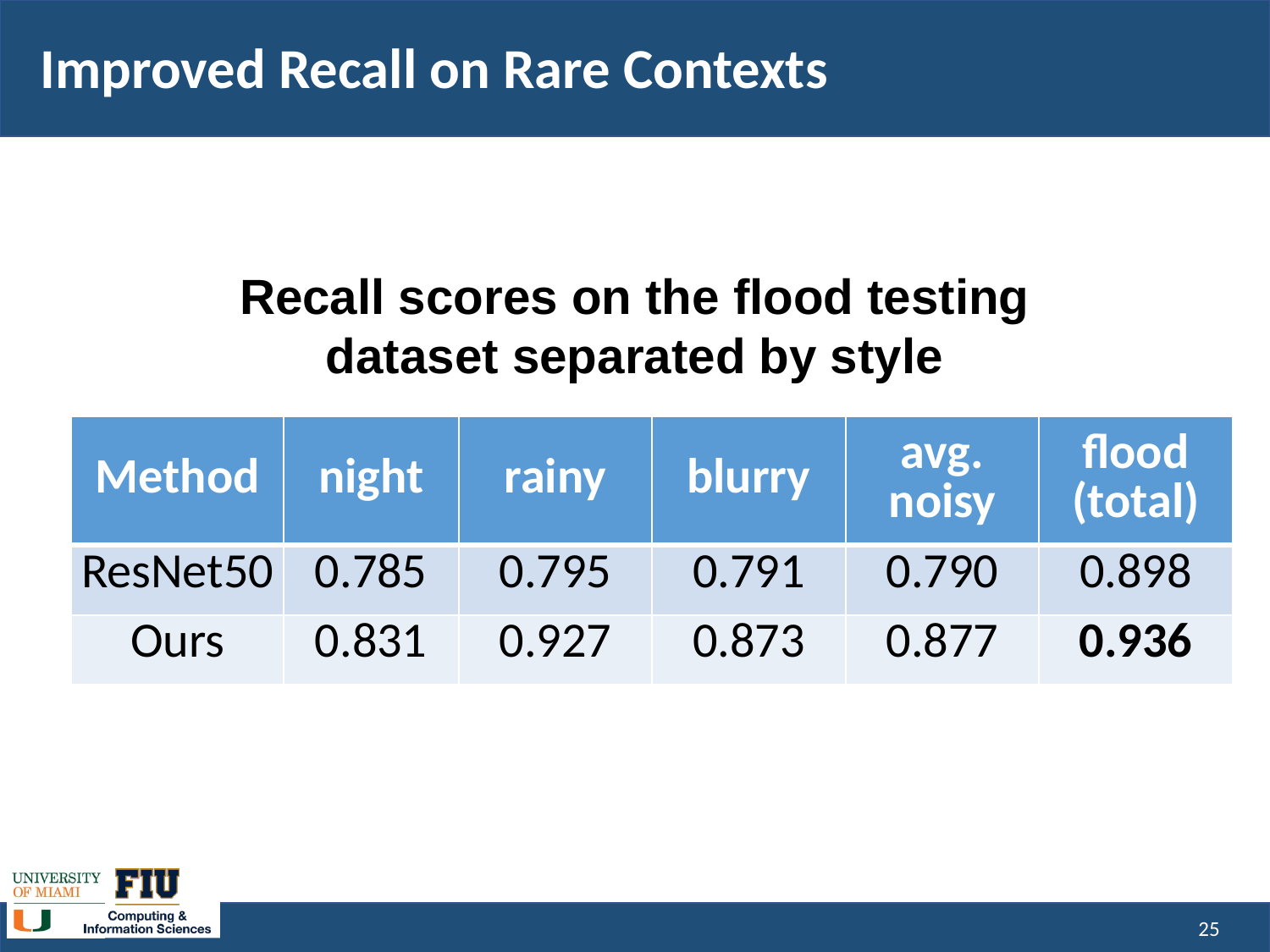

# Improved Recall on Rare Contexts
Recall scores on the flood testing dataset separated by style
| Method | night | rainy | blurry | avg. noisy | flood (total) |
| --- | --- | --- | --- | --- | --- |
| ResNet50 | 0.785 | 0.795 | 0.791 | 0.790 | 0.898 |
| Ours | 0.831 | 0.927 | 0.873 | 0.877 | 0.936 |
25